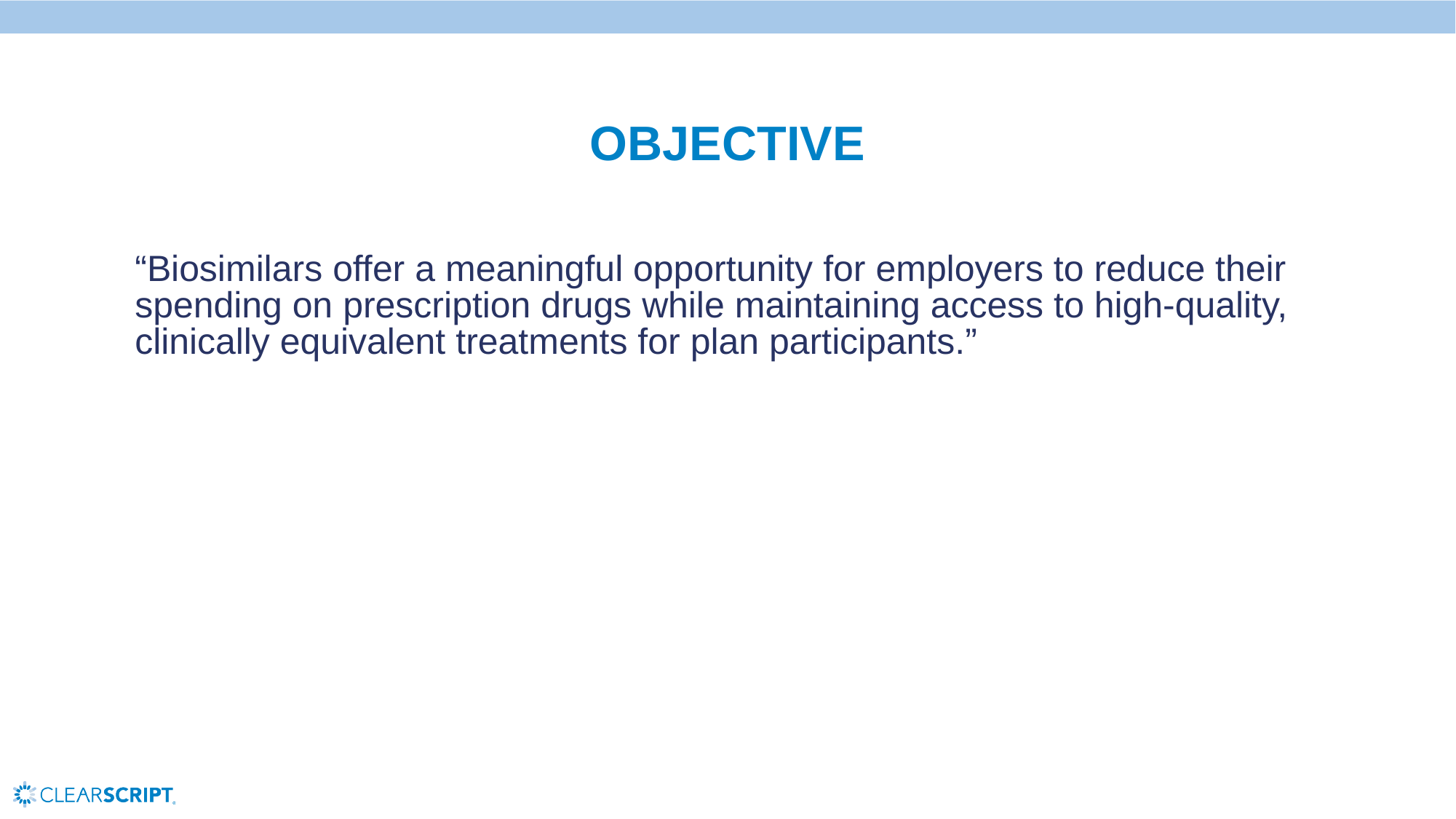

Objective
“Biosimilars offer a meaningful opportunity for employers to reduce their spending on prescription drugs while maintaining access to high-quality, clinically equivalent treatments for plan participants.”